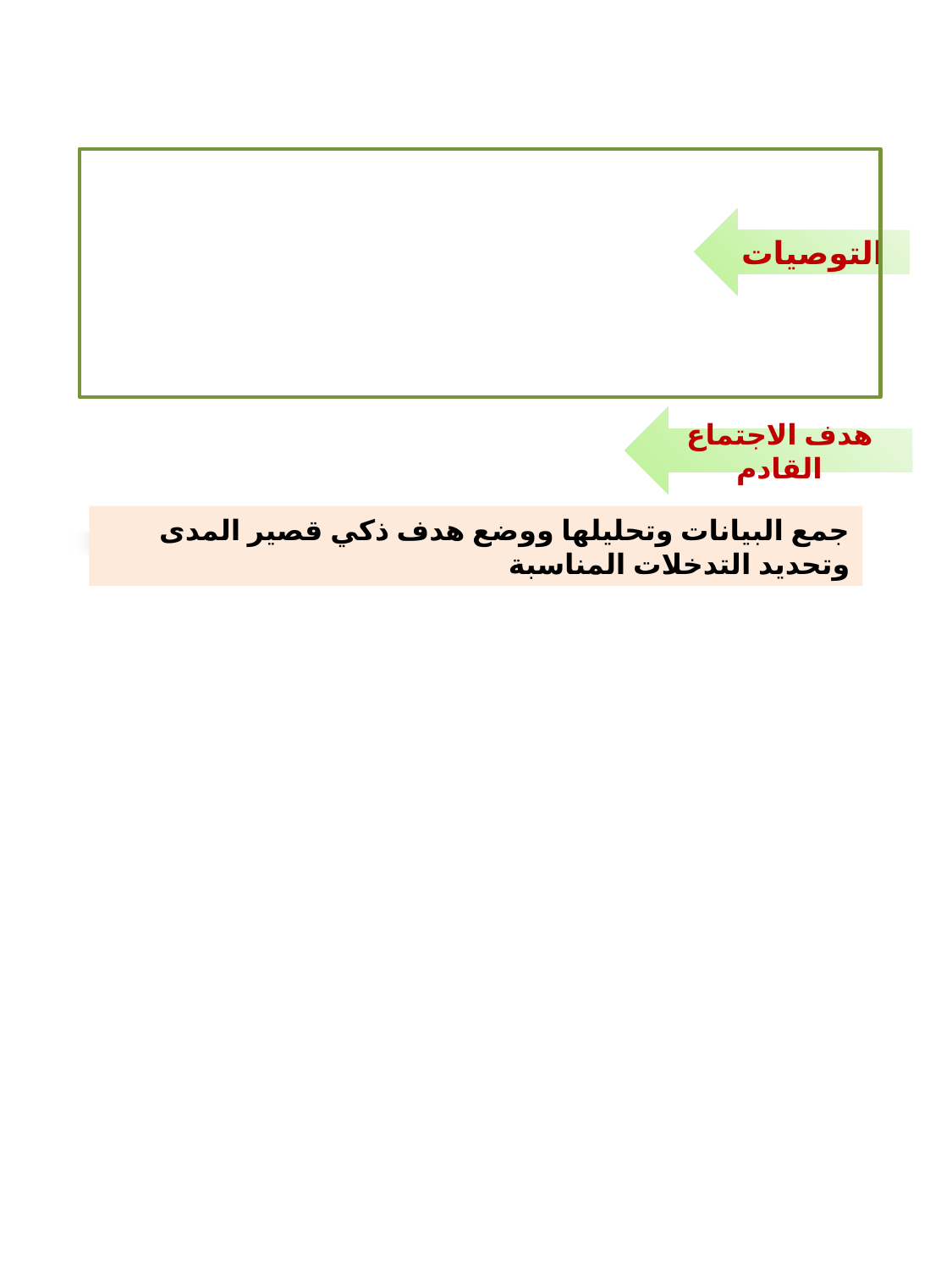

التوصيات
هدف الاجتماع القادم
جمع البيانات وتحليلها ووضع هدف ذكي قصير المدى وتحديد التدخلات المناسبة